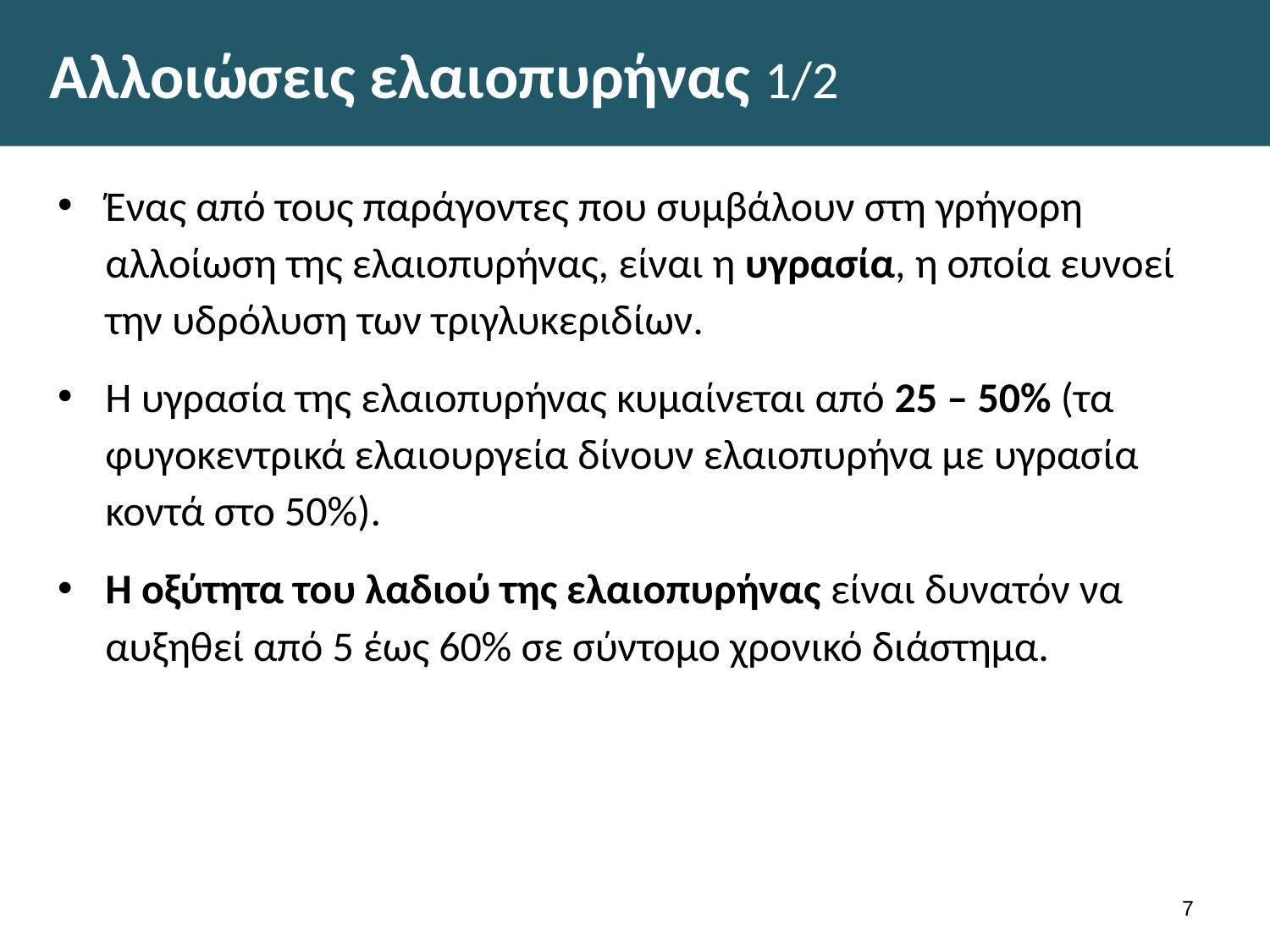

# Αλλοιώσεις ελαιοπυρήνας 1/2
Ένας από τους παράγοντες που συμβάλουν στη γρήγορη αλλοίωση της ελαιοπυρήνας, είναι η υγρασία, η οποία ευνοεί την υδρόλυση των τριγλυκεριδίων.
Η υγρασία της ελαιοπυρήνας κυμαίνεται από 25 – 50% (τα φυγοκεντρικά ελαιουργεία δίνουν ελαιοπυρήνα με υγρασία κοντά στο 50%).
Η οξύτητα του λαδιού της ελαιοπυρήνας είναι δυνατόν να αυξηθεί από 5 έως 60% σε σύντομο χρονικό διάστημα.
7